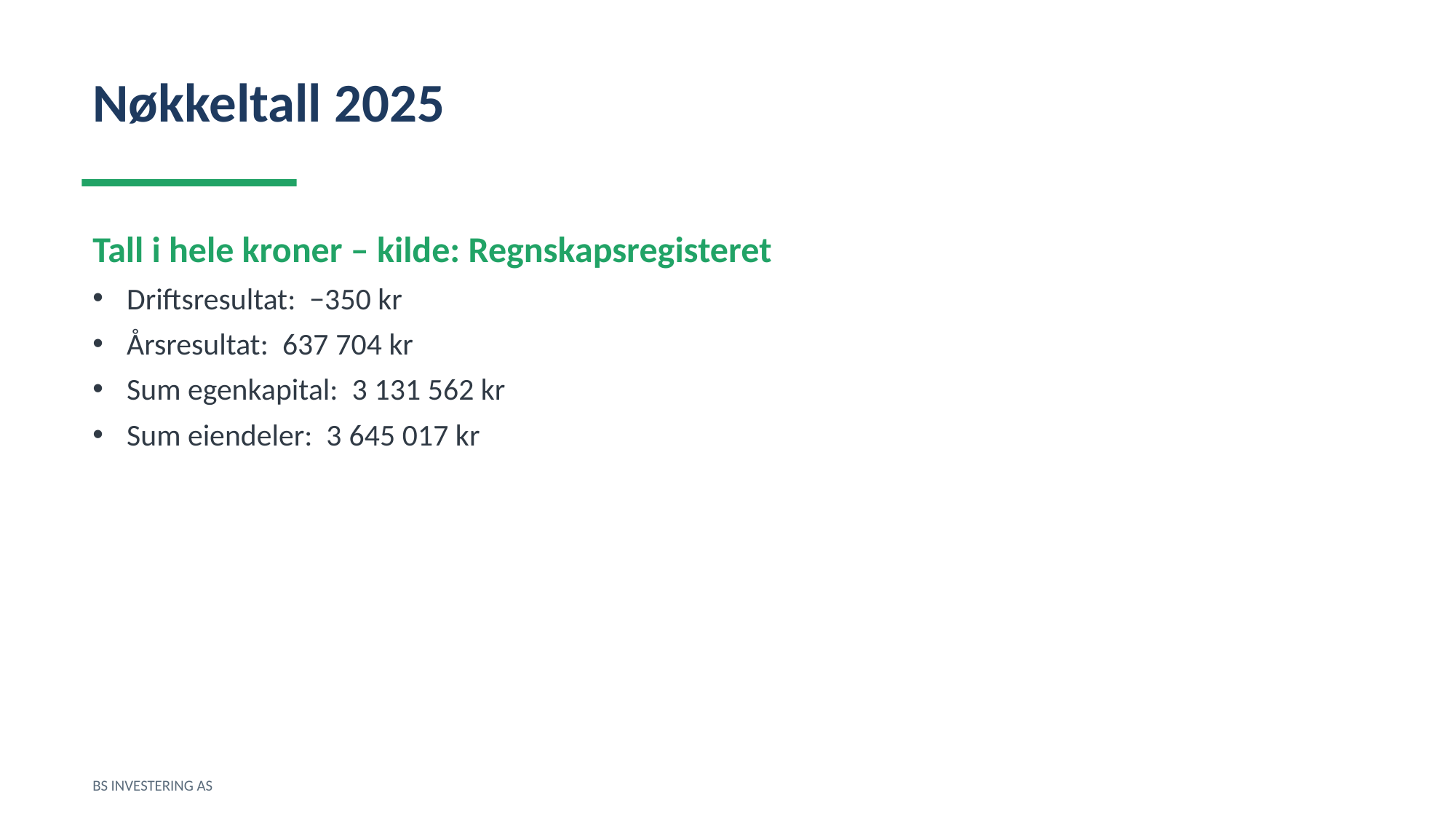

Nøkkeltall 2025

Tall i hele kroner – kilde: Regnskapsregisteret
Driftsresultat:  −350 kr
Årsresultat:  637 704 kr
Sum egenkapital:  3 131 562 kr
Sum eiendeler:  3 645 017 kr
BS INVESTERING AS